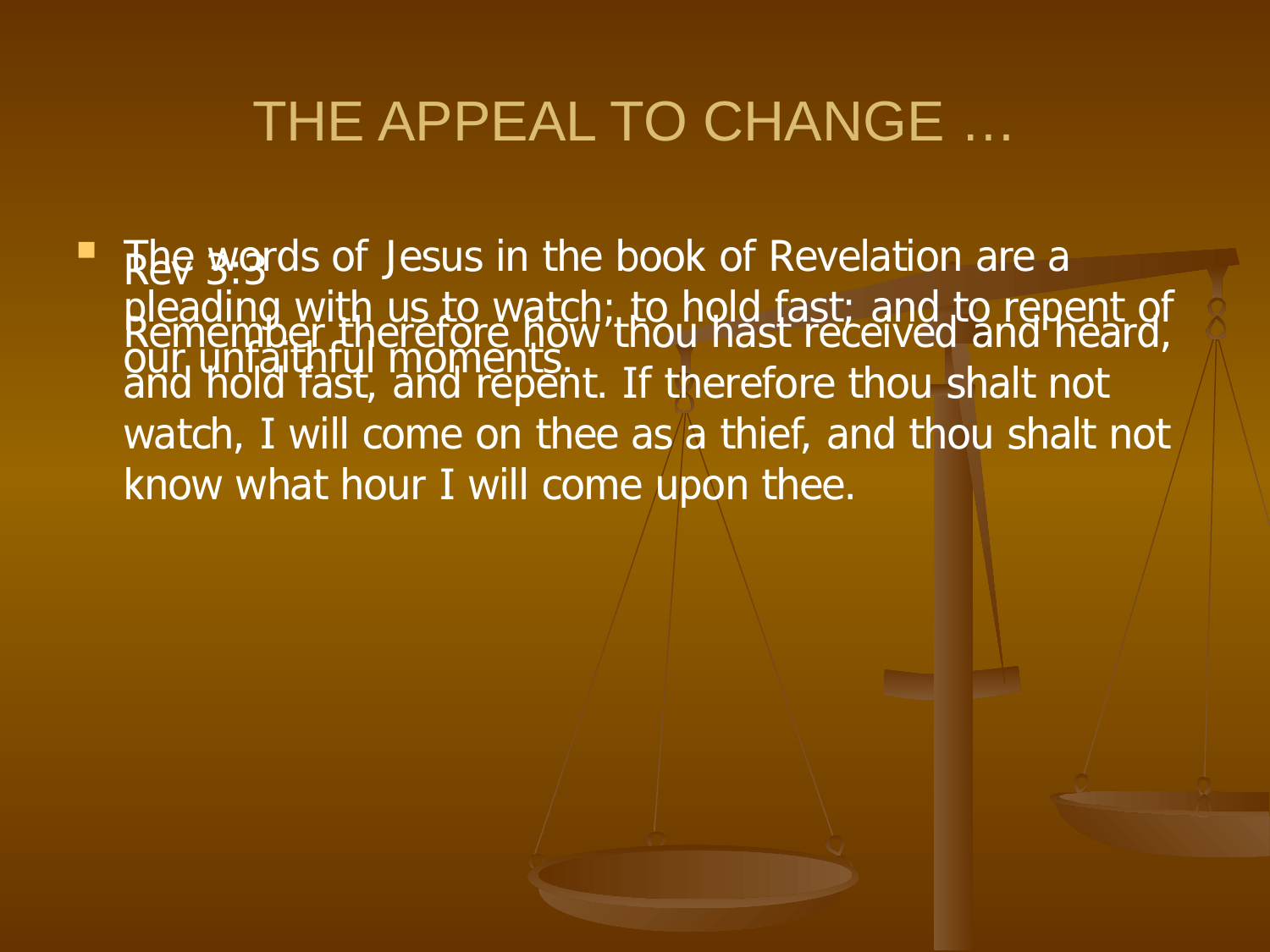

# THE APPEAL TO CHANGE …
	Rev 3:3
	Remember therefore how thou hast received and heard, and hold fast, and repent. If therefore thou shalt not watch, I will come on thee as a thief, and thou shalt not know what hour I will come upon thee.

The words of Jesus in the book of Revelation are a pleading with us to watch; to hold fast; and to repent of our unfaithful moments.